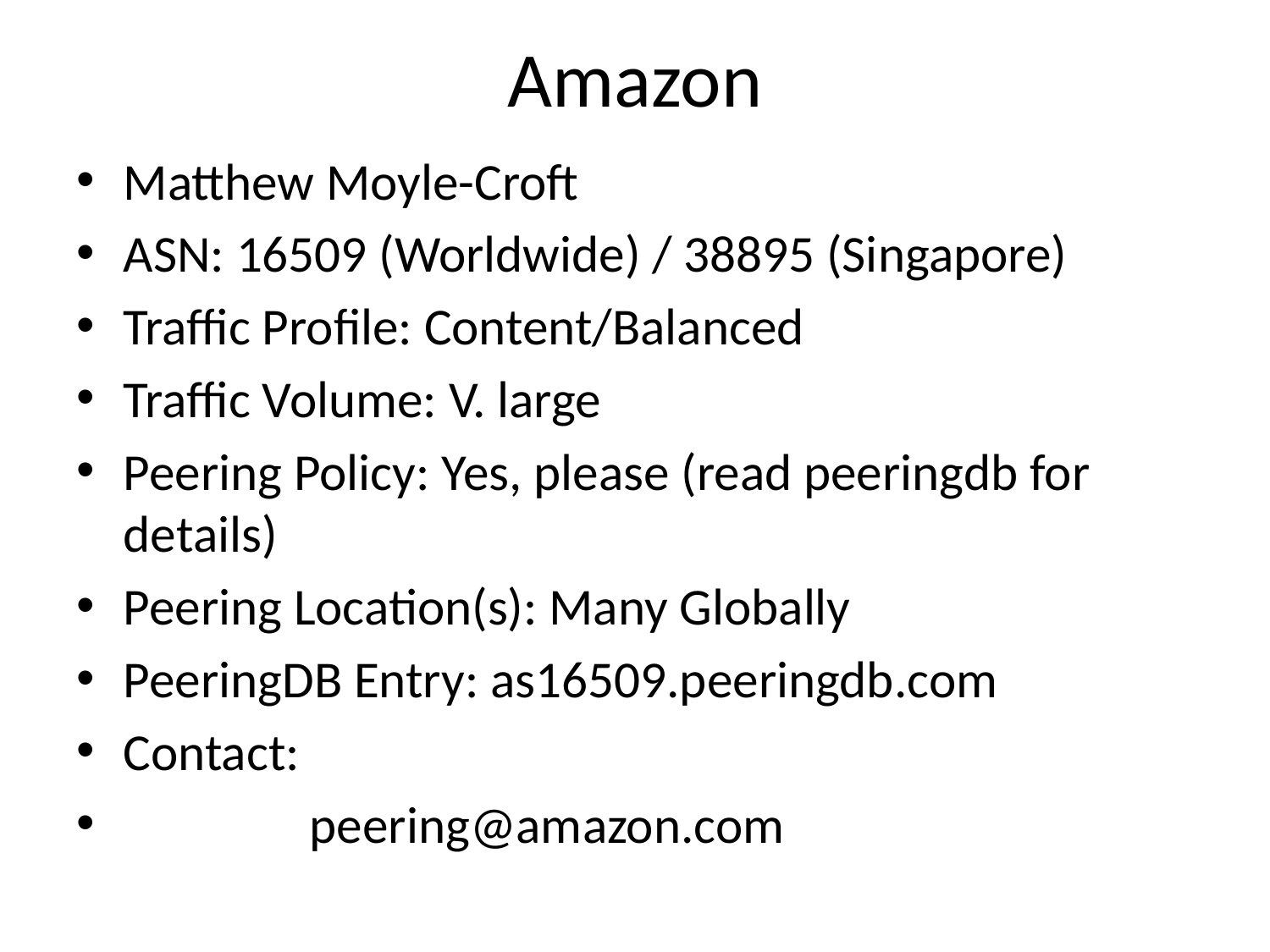

# Amazon
Matthew Moyle-Croft
ASN: 16509 (Worldwide) / 38895 (Singapore)
Traffic Profile: Content/Balanced
Traffic Volume: V. large
Peering Policy: Yes, please (read peeringdb for details)
Peering Location(s): Many Globally
PeeringDB Entry: as16509.peeringdb.com
Contact:
                peering@amazon.com